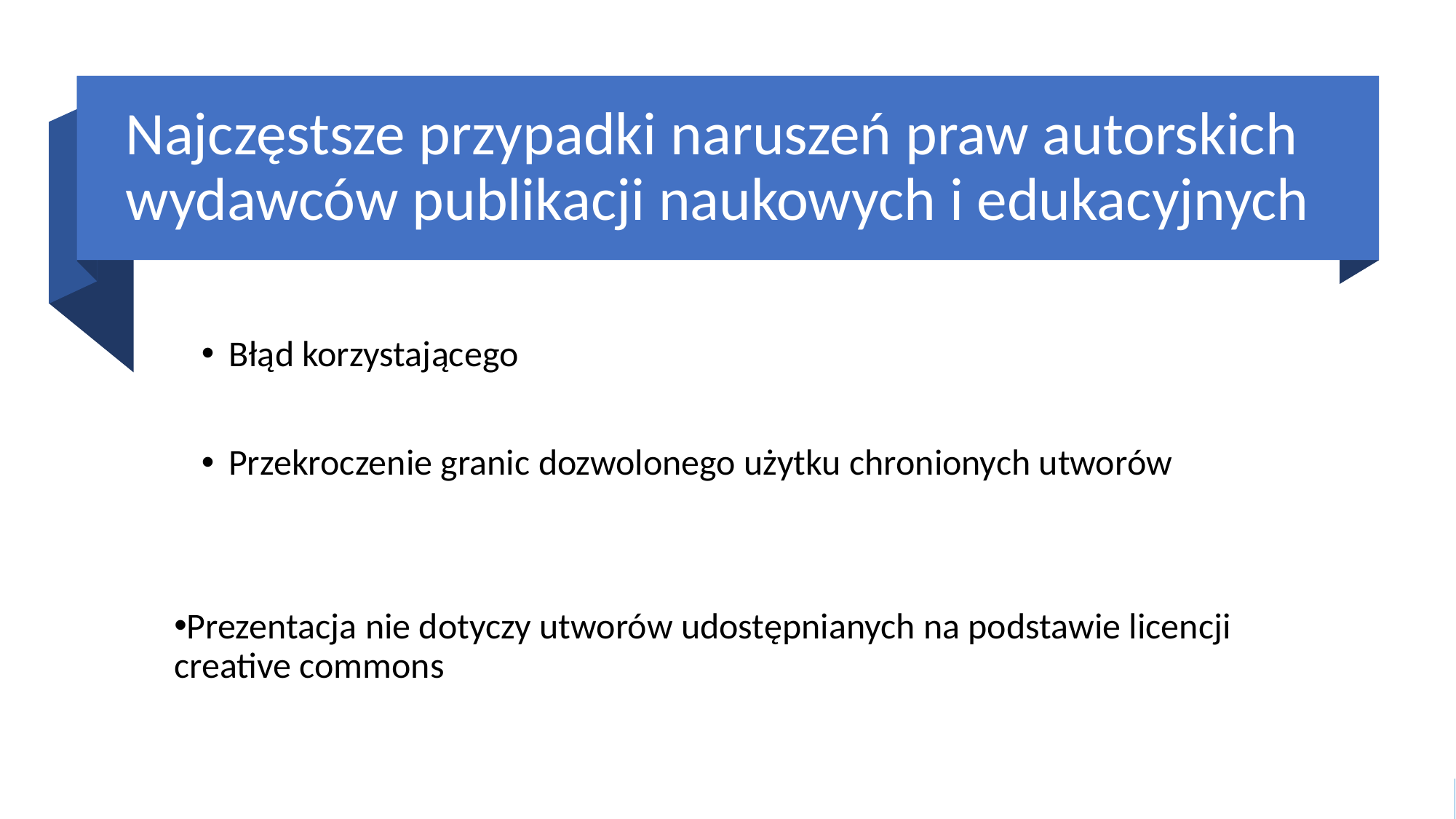

# Najczęstsze przypadki naruszeń praw autorskich  wydawców publikacji naukowych i edukacyjnych

Błąd korzystającego

Przekroczenie granic dozwolonego użytku chronionych utworów

Prezentacja nie dotyczy utworów udostępnianych na podstawie licencji creative commons